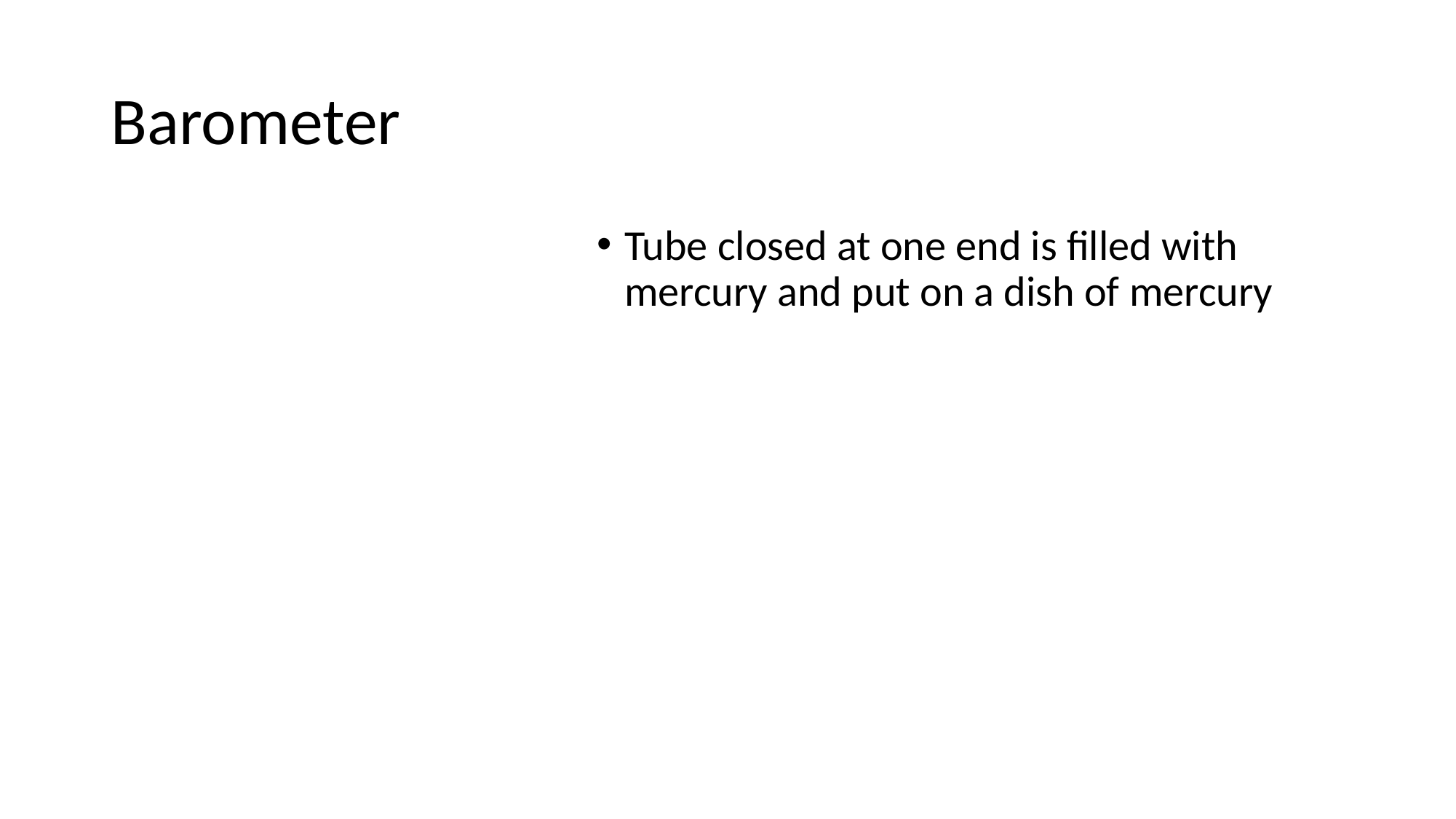

# Barometer
Tube closed at one end is filled with mercury and put on a dish of mercury